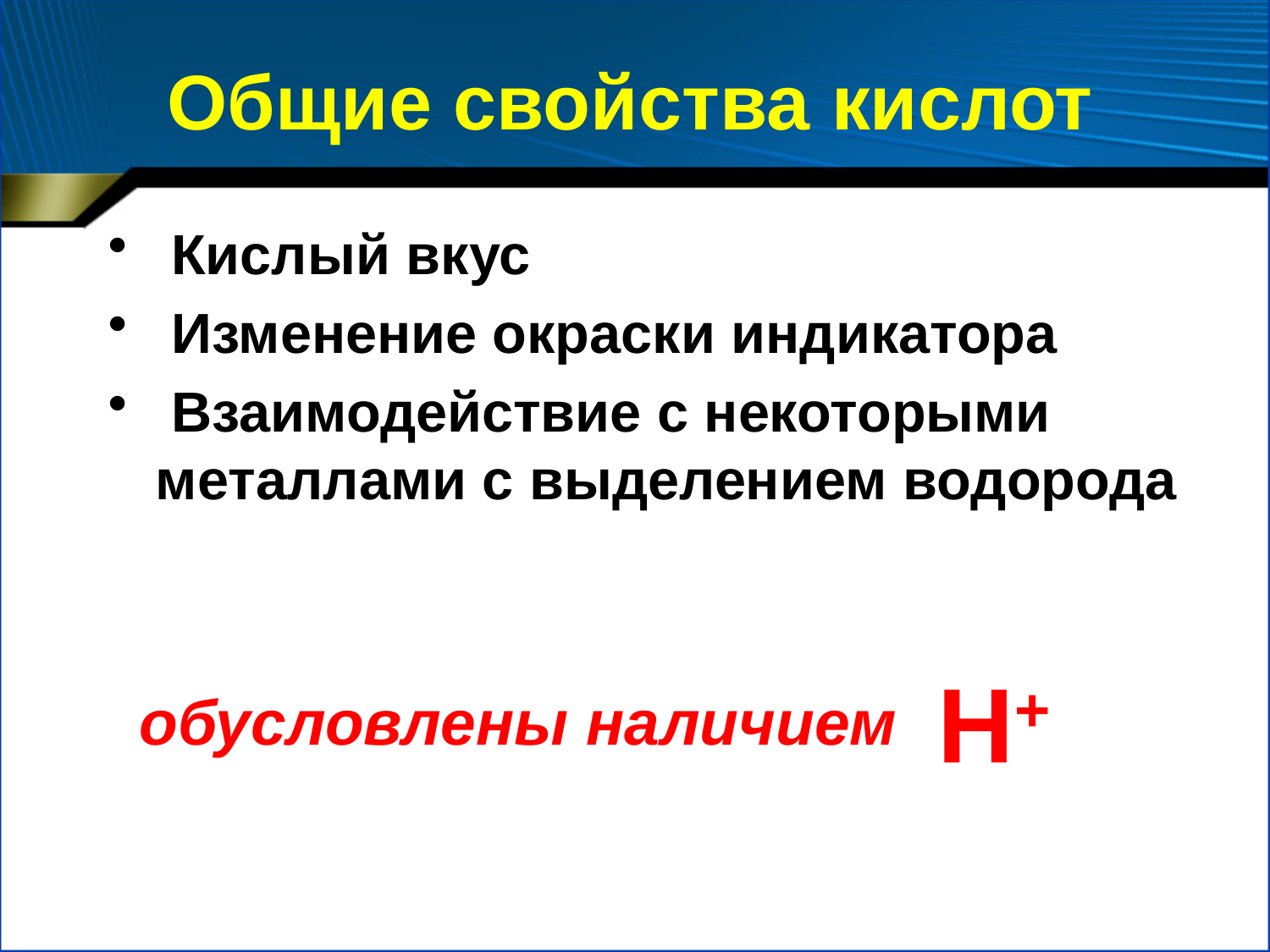

Общие свойства кислот
 Кислый вкус
 Изменение окраски индикатора
 Взаимодействие с некоторыми металлами с выделением водорода

  обусловлены наличием

Н+